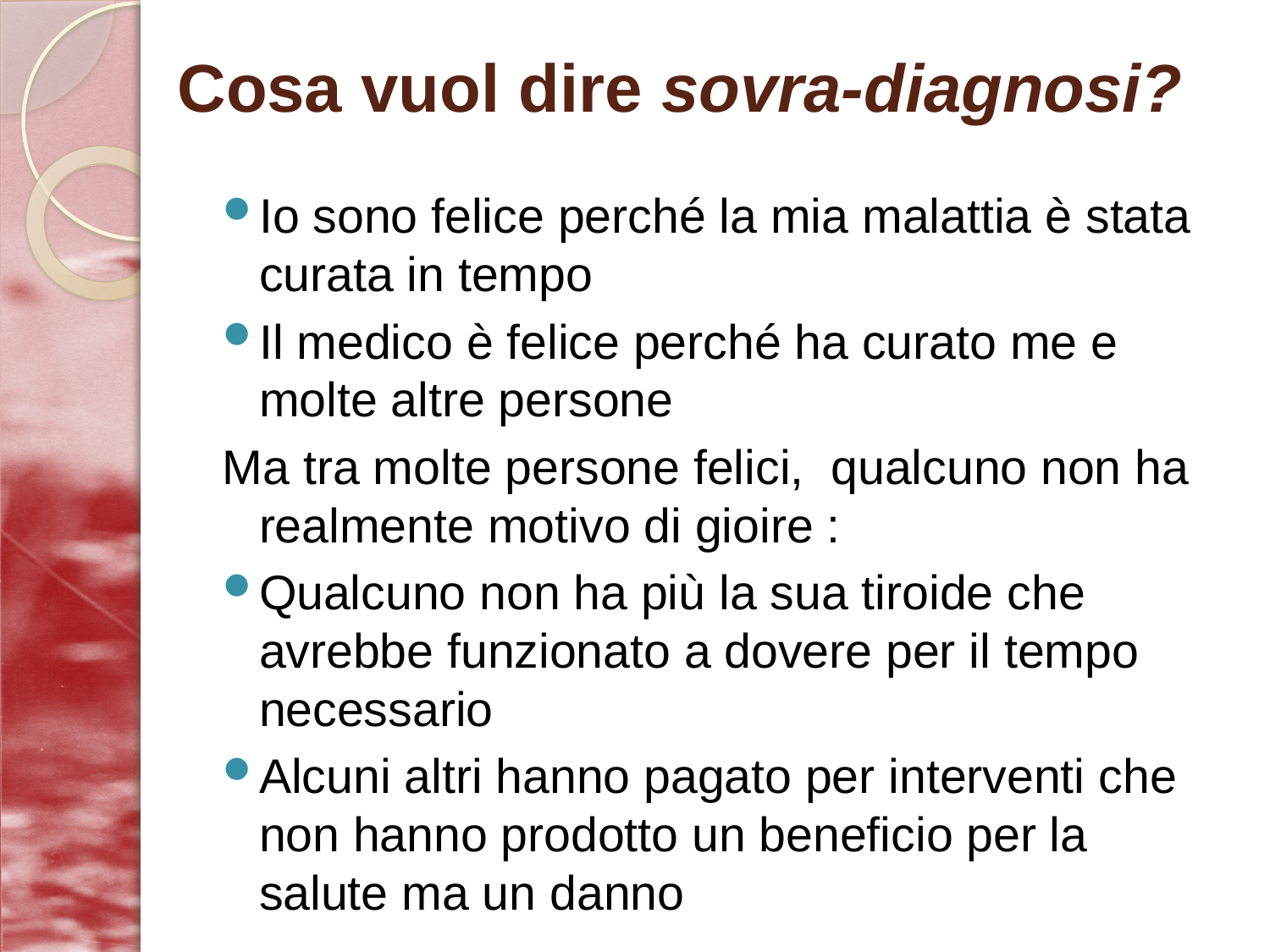

# Cosa vuol dire sovra-diagnosi?
Io sono felice perché la mia malattia è stata curata in tempo
Il medico è felice perché ha curato me e molte altre persone
Ma tra molte persone felici,  qualcuno non ha realmente motivo di gioire :
Qualcuno non ha più la sua tiroide che avrebbe funzionato a dovere per il tempo necessario
Alcuni altri hanno pagato per interventi che non hanno prodotto un beneficio per la salute ma un danno